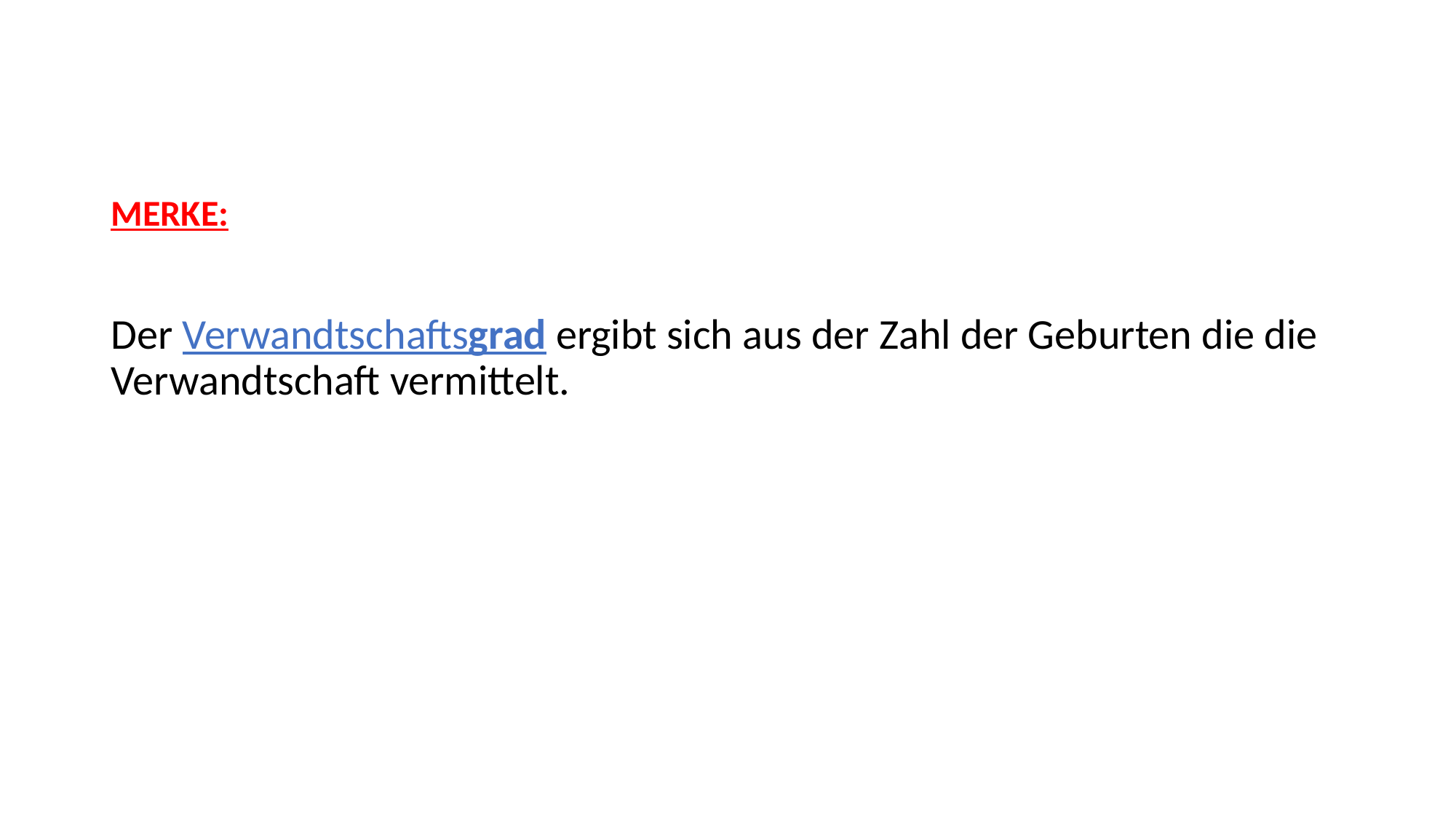

MERKE:
Der Verwandtschaftsgrad ergibt sich aus der Zahl der Geburten die die Verwandtschaft vermittelt.